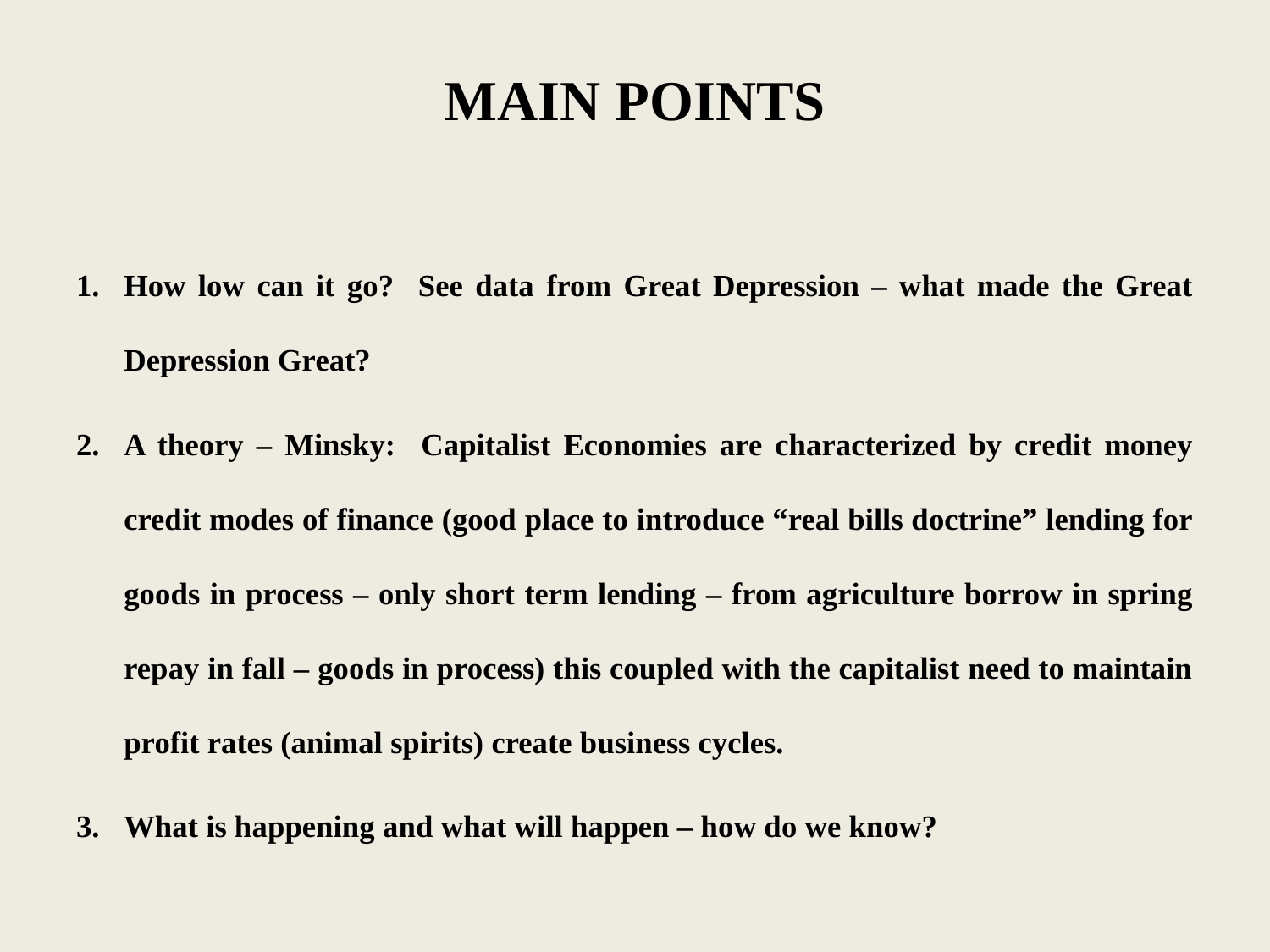

# MAIN POINTS
How low can it go?  See data from Great Depression – what made the Great Depression Great?
A theory – Minsky:  Capitalist Economies are characterized by credit money credit modes of finance (good place to introduce “real bills doctrine” lending for goods in process – only short term lending – from agriculture borrow in spring repay in fall – goods in process) this coupled with the capitalist need to maintain profit rates (animal spirits) create business cycles.
What is happening and what will happen – how do we know?